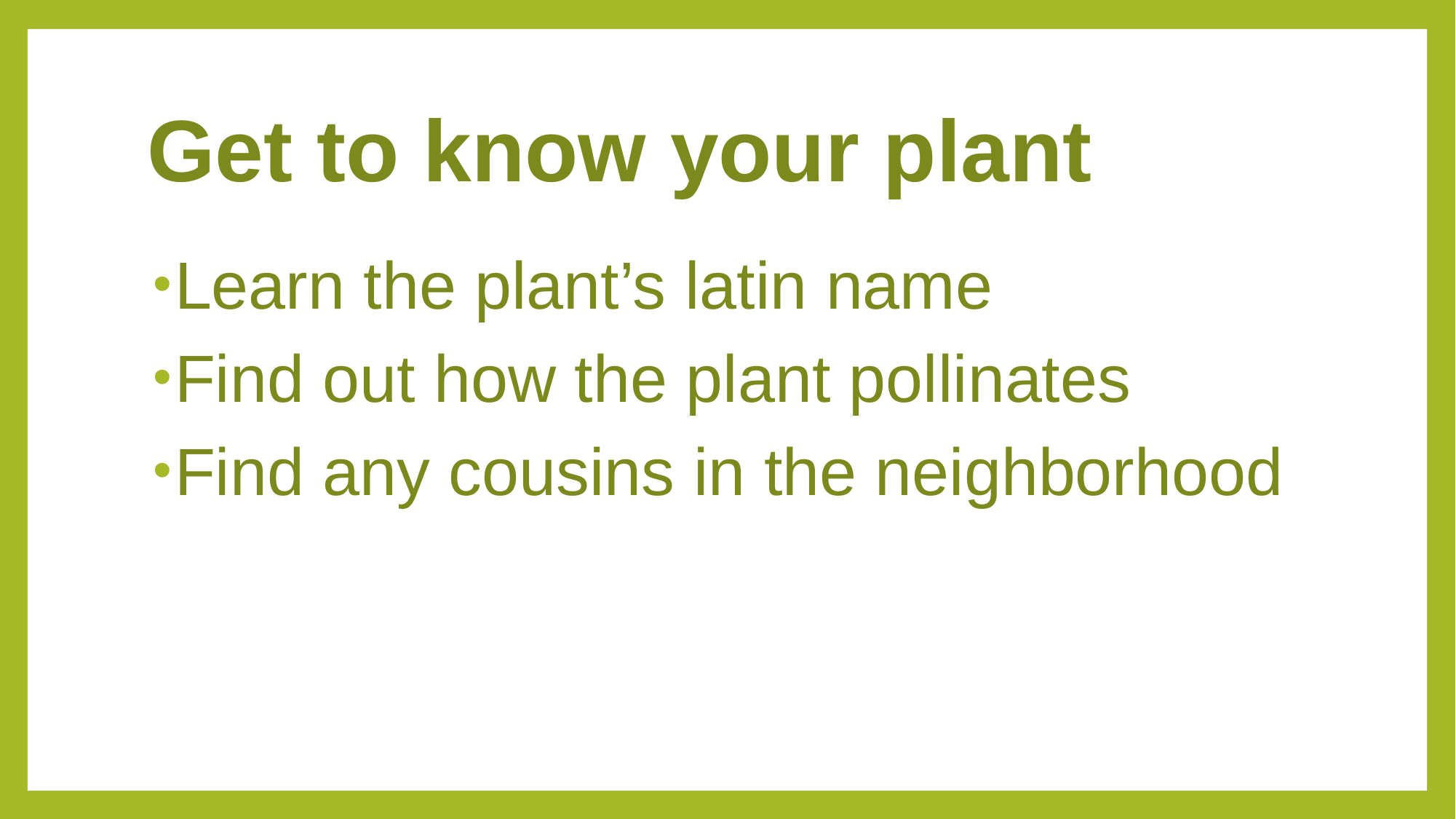

# Get to know your plant
Learn the plant’s latin name
Find out how the plant pollinates
Find any cousins in the neighborhood